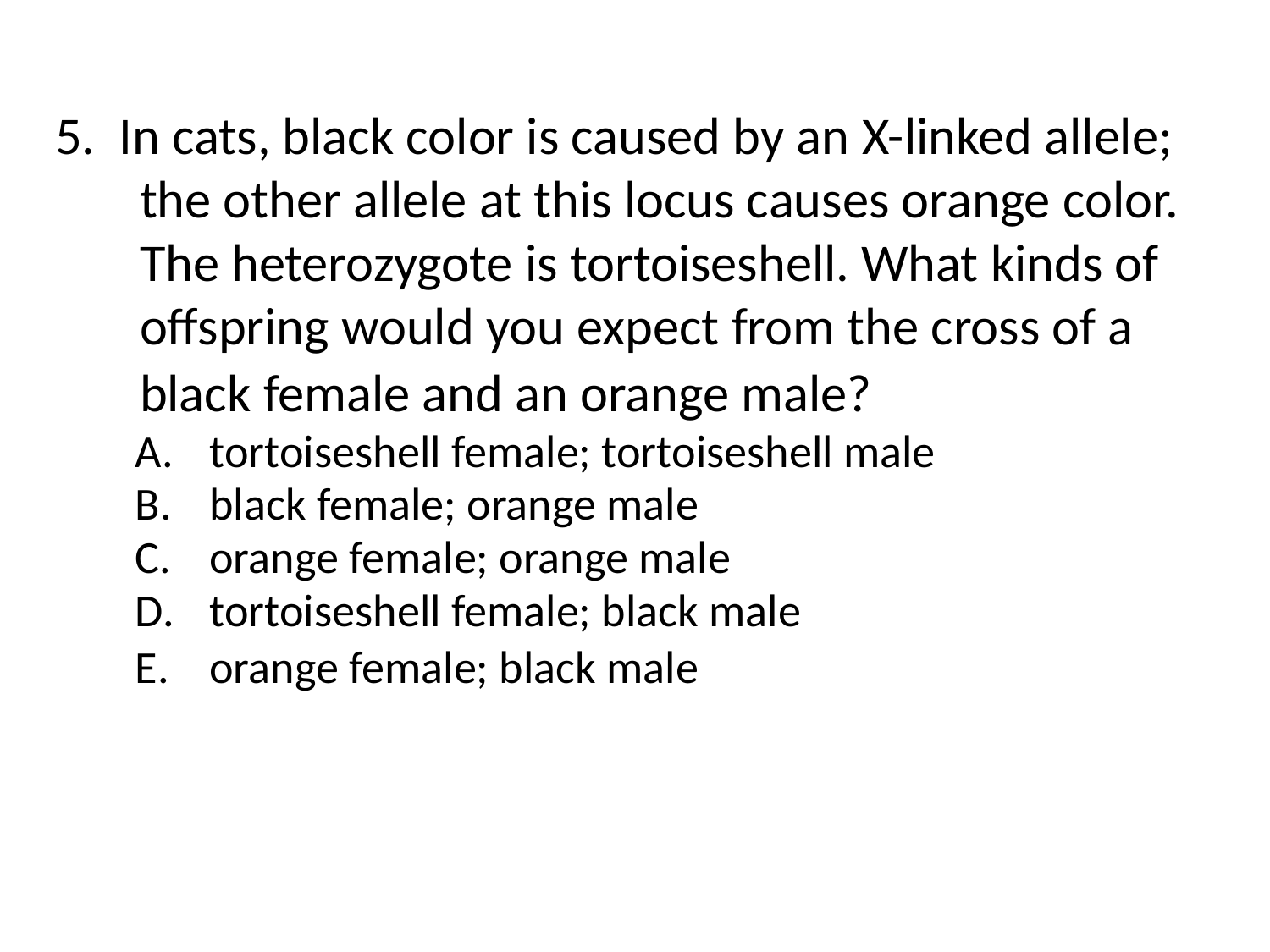

5.  In cats, black color is caused by an X-linked allele; the other allele at this locus causes orange color. The heterozygote is tortoiseshell. What kinds of offspring would you expect from the cross of a black female and an orange male?
tortoiseshell female; tortoiseshell male
black female; orange male
orange female; orange male
tortoiseshell female; black male
orange female; black male